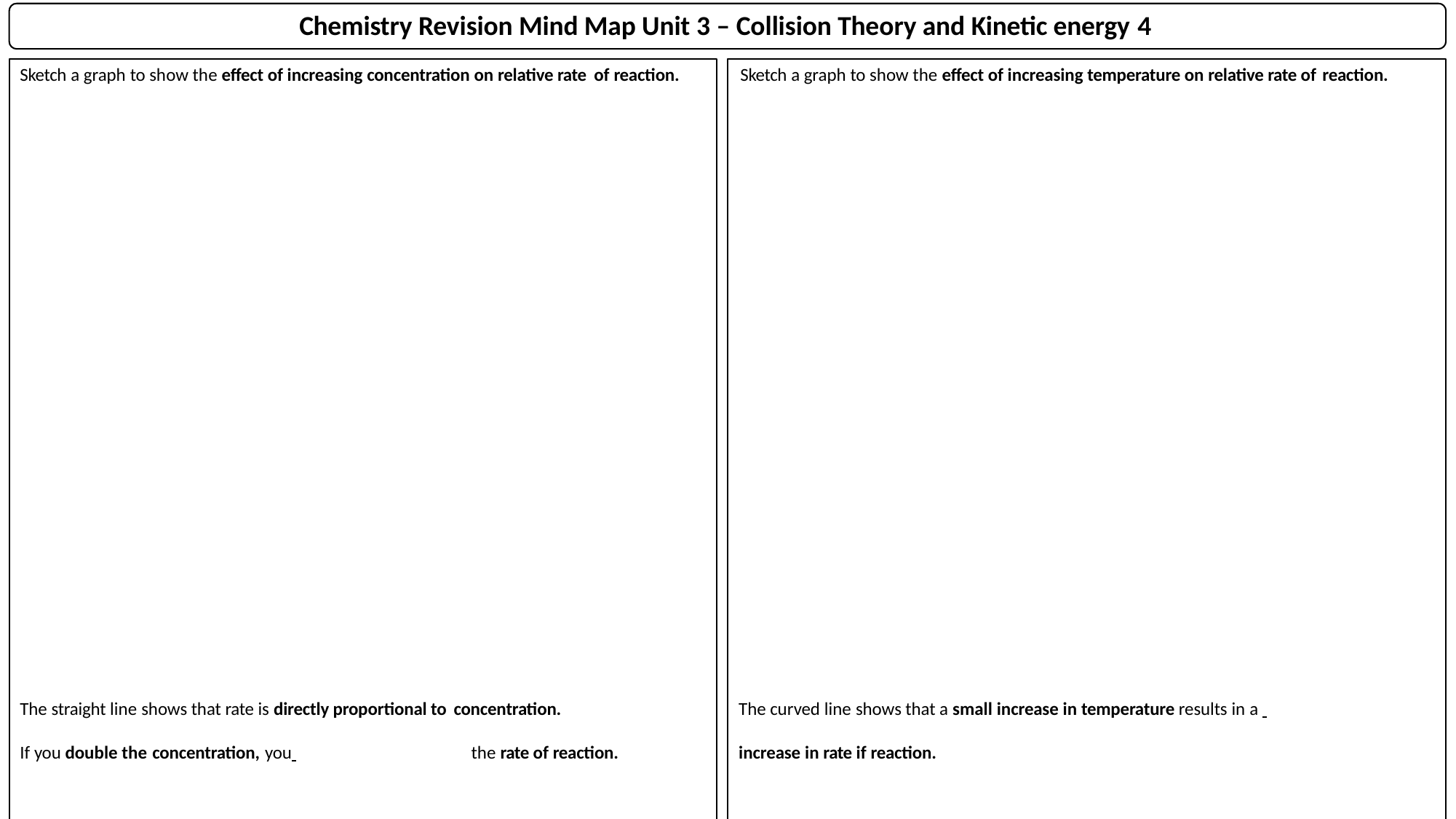

# Chemistry Revision Mind Map Unit 3 – Collision Theory and Kinetic energy 4

Sketch a graph to show the effect of increasing concentration on relative rate of reaction.	Sketch a graph to show the effect of increasing temperature on relative rate of reaction.
The straight line shows that rate is directly proportional to concentration.
The curved line shows that a small increase in temperature results in a
If you double the concentration, you 	the rate of reaction.
increase in rate if reaction.